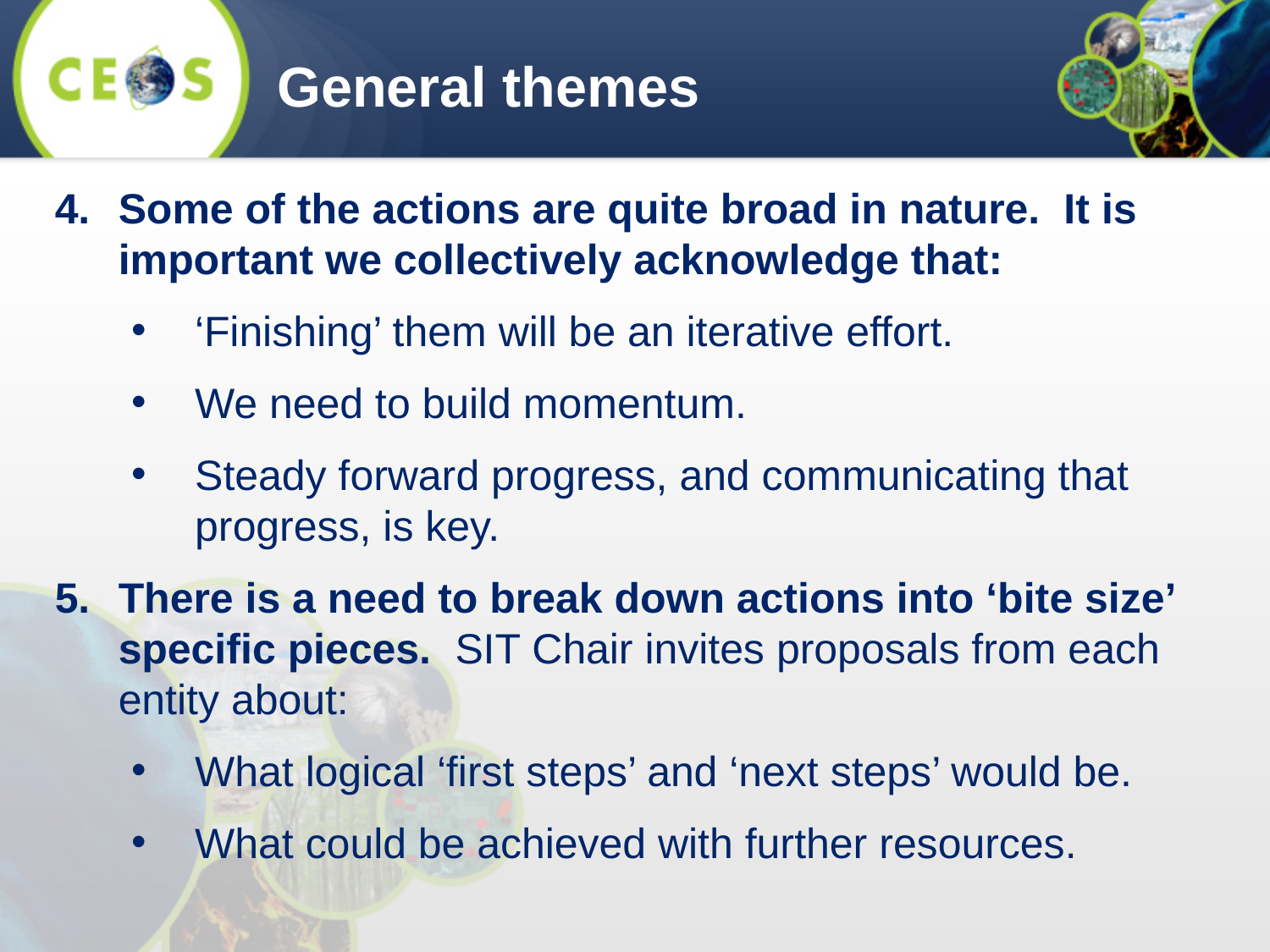

General themes
Some of the actions are quite broad in nature.  It is important we collectively acknowledge that:
‘Finishing’ them will be an iterative effort.
We need to build momentum.
Steady forward progress, and communicating that progress, is key.
There is a need to break down actions into ‘bite size’ specific pieces.  SIT Chair invites proposals from each entity about:
What logical ‘first steps’ and ‘next steps’ would be.
What could be achieved with further resources.